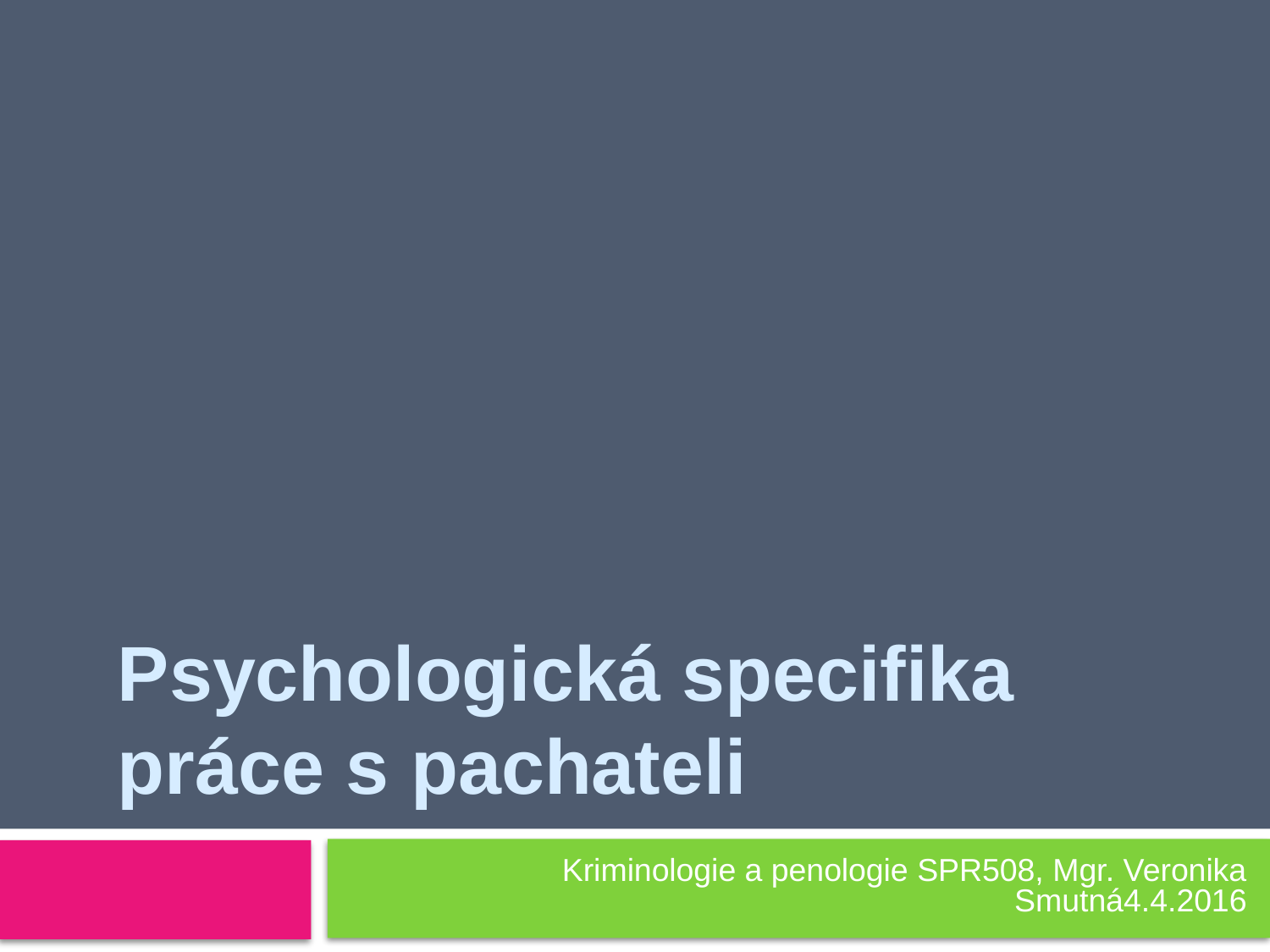

# Psychologická specifika práce s pachateli
Kriminologie a penologie SPR508, Mgr. Veronika Smutná4.4.2016